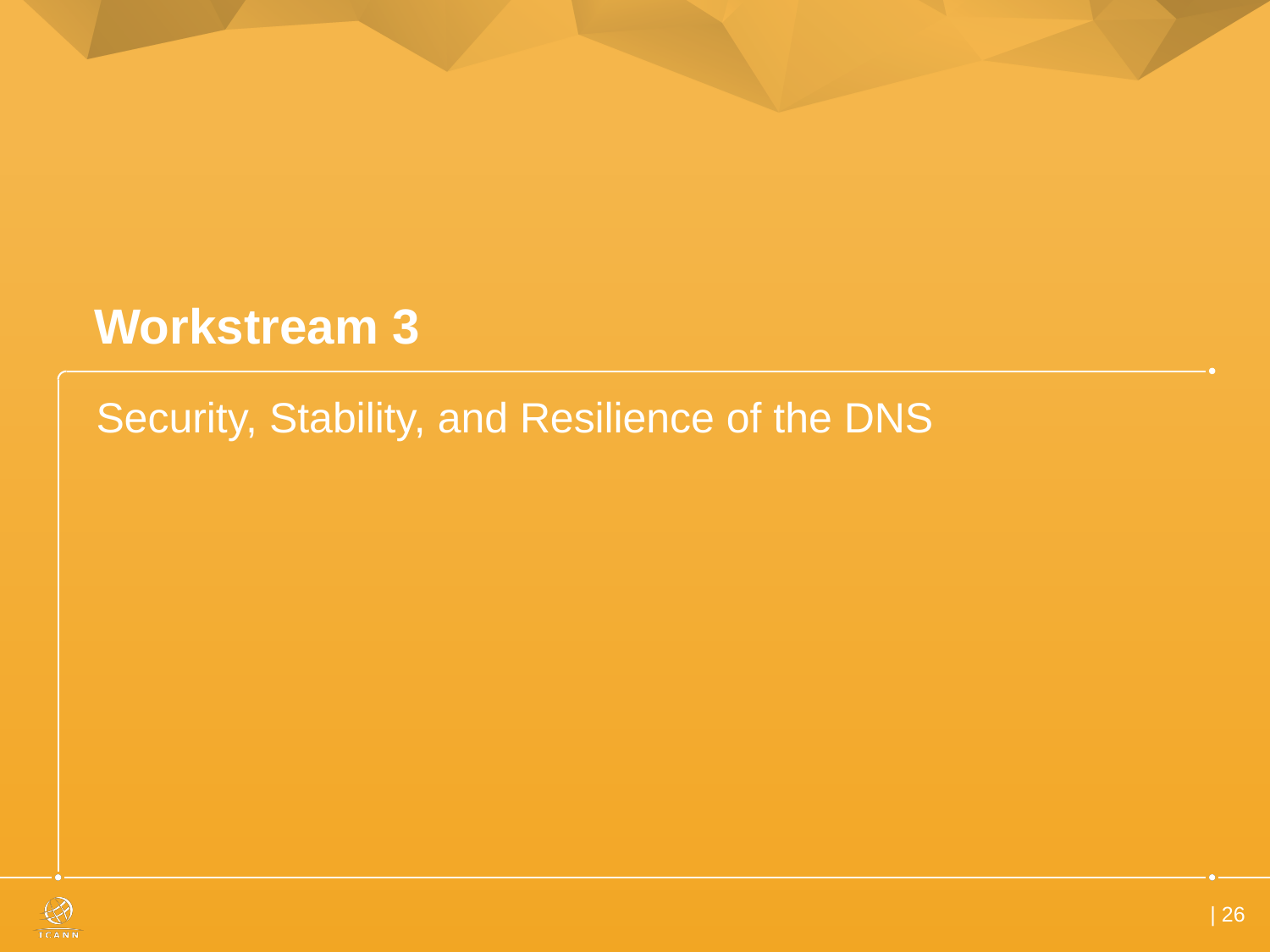

# Workstream 3
Security, Stability, and Resilience of the DNS